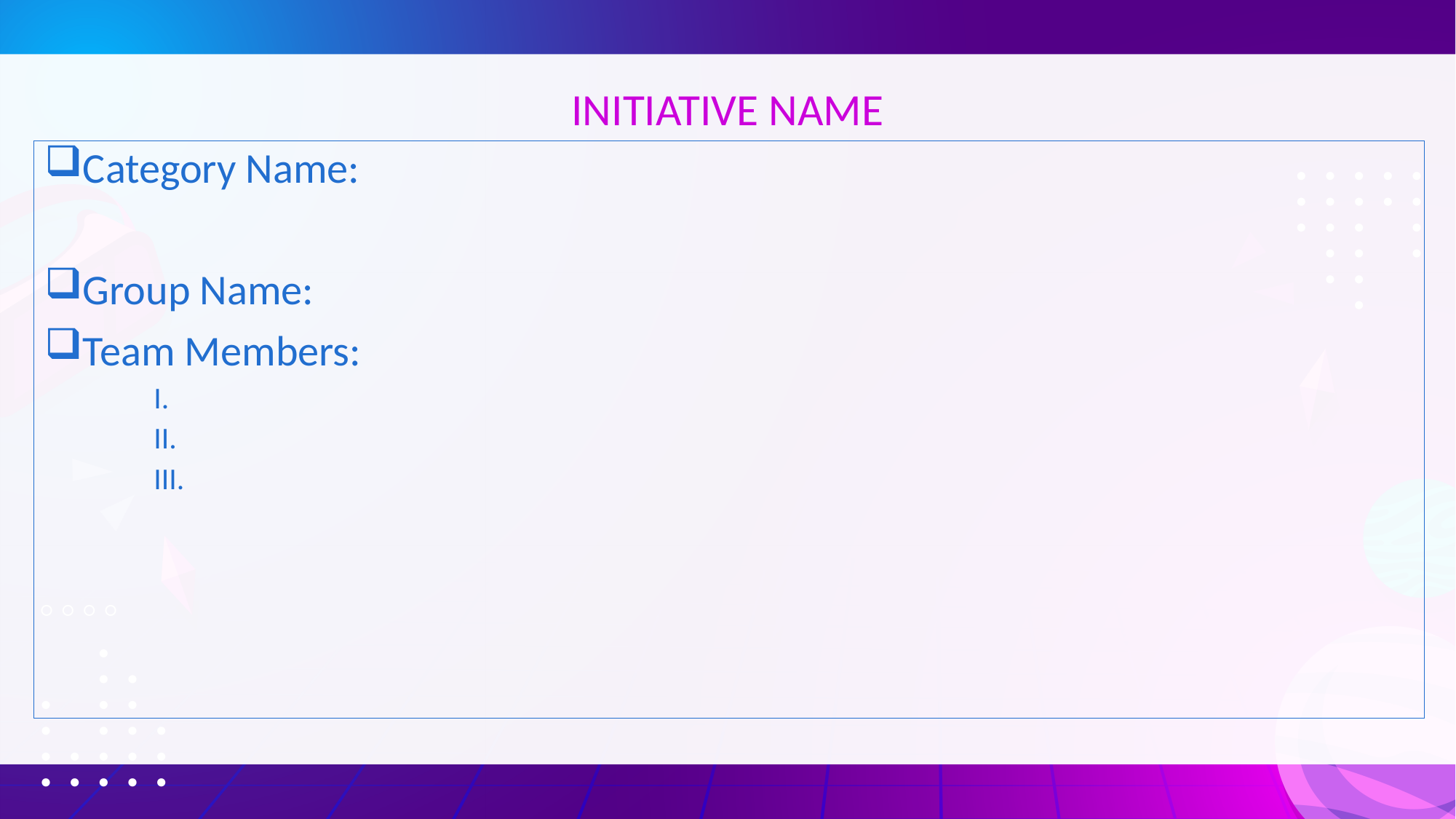

# INITIATIVE NAME
Category Name:

Group Name:
Team Members: